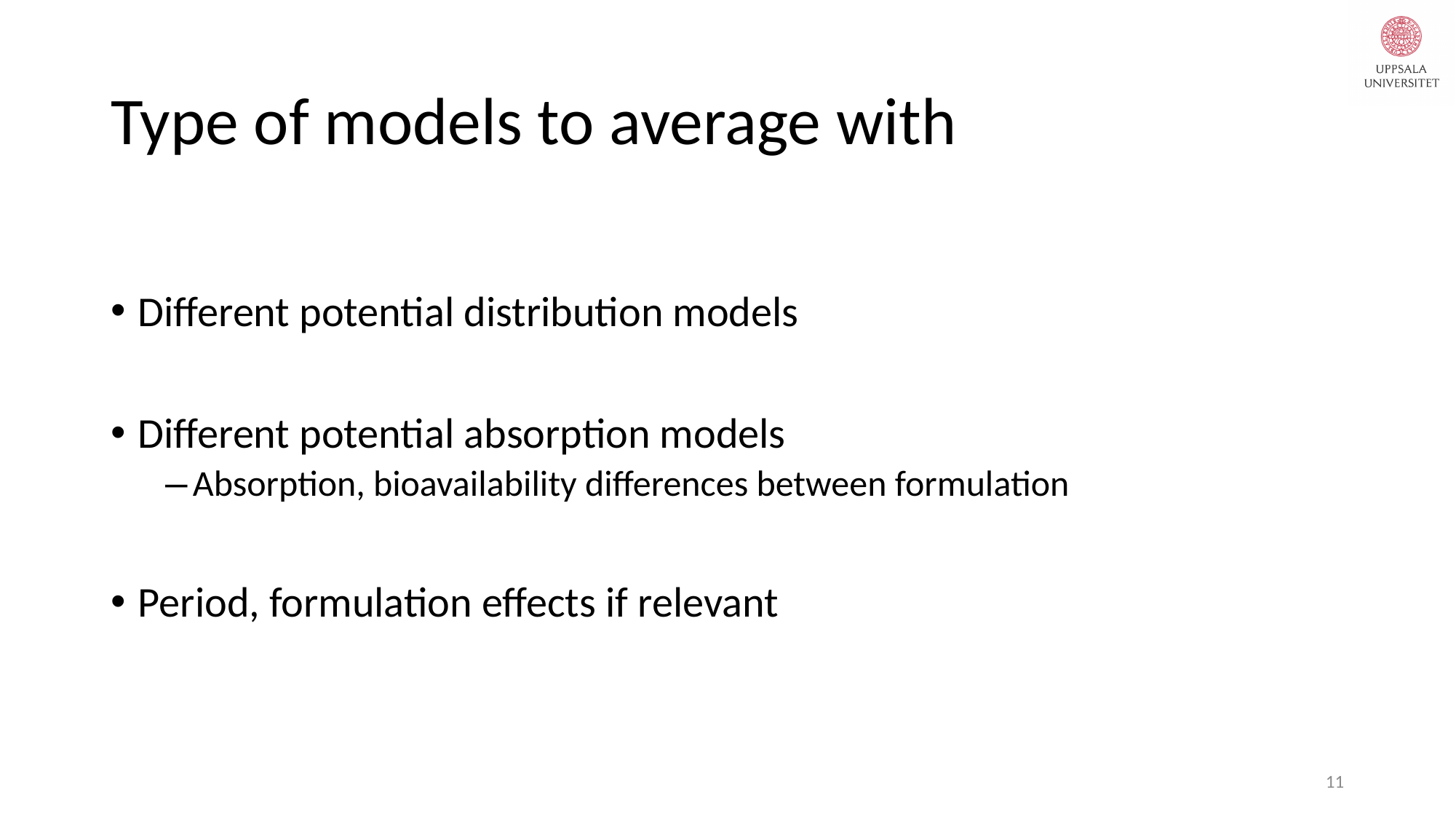

# Type of models to average with

Different potential distribution models

Different potential absorption models
Absorption, bioavailability differences between formulation

Period, formulation effects if relevant
11